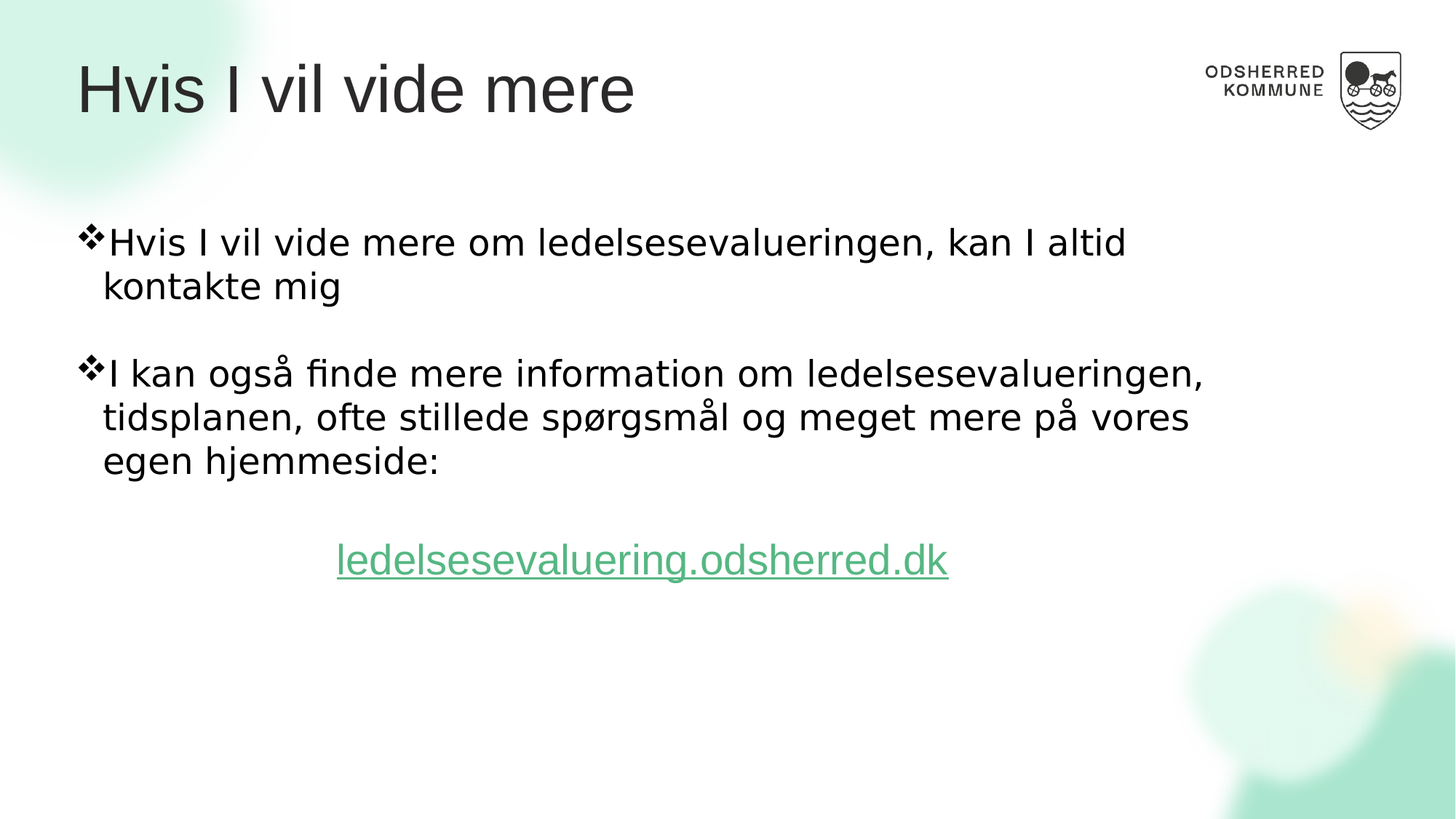

Hvis I vil vide mere
Hvis I vil vide mere om ledelsesevalueringen, kan I altid kontakte mig

I kan også finde mere information om ledelsesevalueringen, tidsplanen, ofte stillede spørgsmål og meget mere på vores egen hjemmeside:

ledelsesevaluering.odsherred.dk